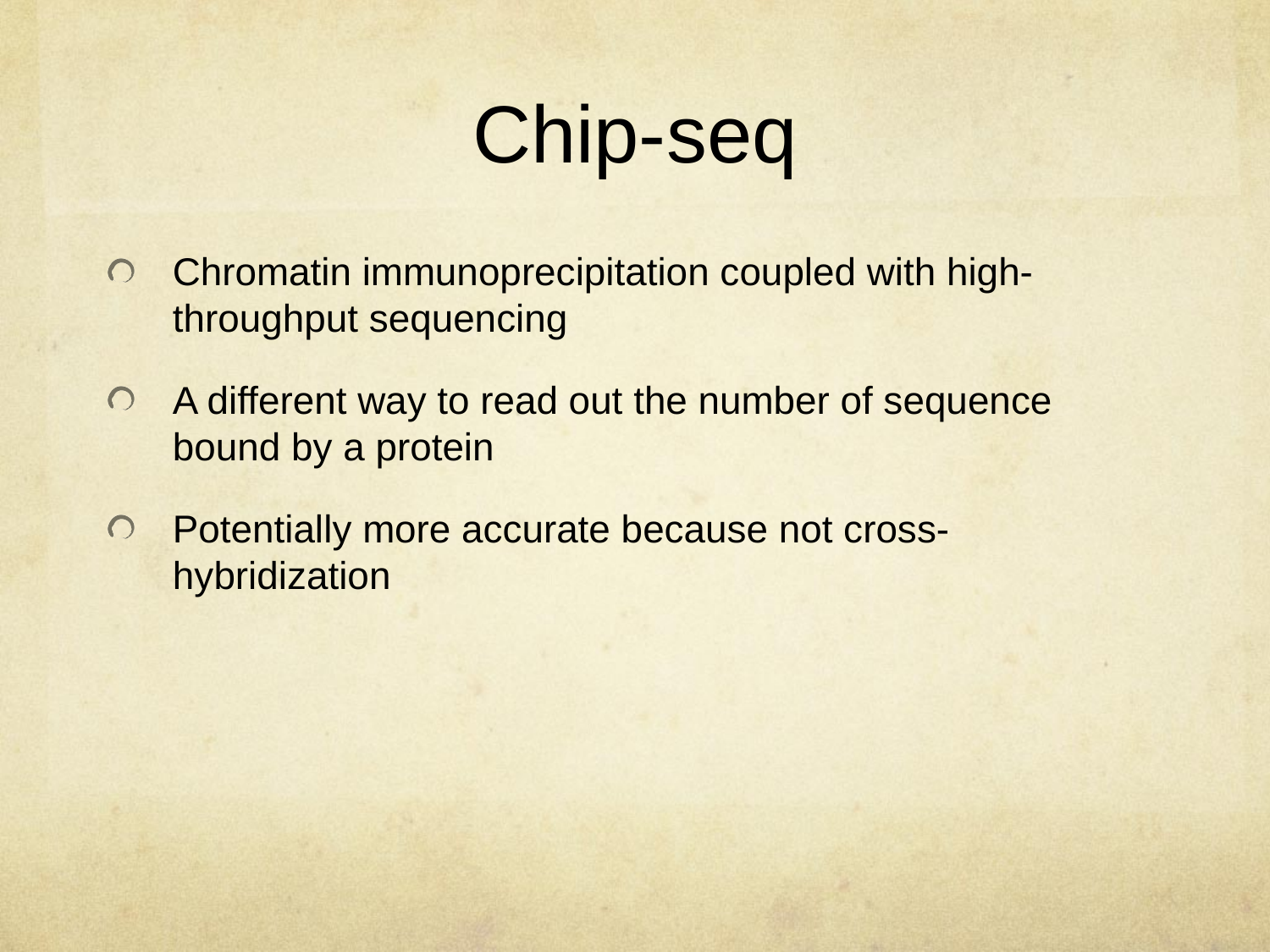

# Chip-seq
Chromatin immunoprecipitation coupled with high-throughput sequencing
A different way to read out the number of sequence bound by a protein
Potentially more accurate because not cross-hybridization